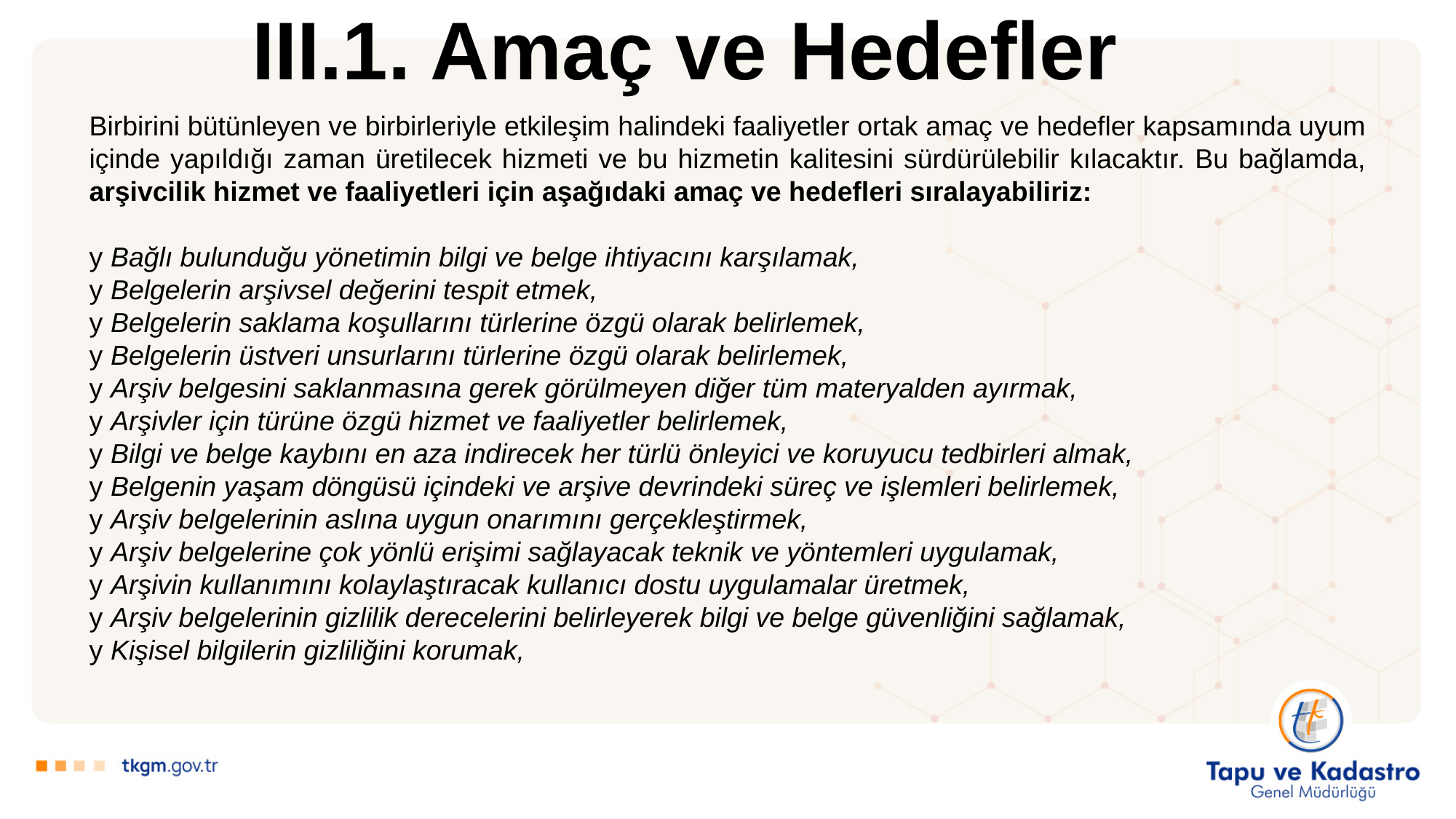

III.1. Amaç ve Hedefler
Birbirini bütünleyen ve birbirleriyle etkileşim halindeki faaliyetler ortak amaç ve hedefler kapsamında uyum içinde yapıldığı zaman üretilecek hizmeti ve bu hizmetin kalitesini sürdürülebilir kılacaktır. Bu bağlamda, arşivcilik hizmet ve faaliyetleri için aşağıdaki amaç ve hedefleri sıralayabiliriz:

y Bağlı bulunduğu yönetimin bilgi ve belge ihtiyacını karşılamak,
y Belgelerin arşivsel değerini tespit etmek,
y Belgelerin saklama koşullarını türlerine özgü olarak belirlemek,
y Belgelerin üstveri unsurlarını türlerine özgü olarak belirlemek,
y Arşiv belgesini saklanmasına gerek görülmeyen diğer tüm materyalden ayırmak,
y Arşivler için türüne özgü hizmet ve faaliyetler belirlemek,
y Bilgi ve belge kaybını en aza indirecek her türlü önleyici ve koruyucu tedbirleri almak,
y Belgenin yaşam döngüsü içindeki ve arşive devrindeki süreç ve işlemleri belirlemek,
y Arşiv belgelerinin aslına uygun onarımını gerçekleştirmek,
y Arşiv belgelerine çok yönlü erişimi sağlayacak teknik ve yöntemleri uygulamak,
y Arşivin kullanımını kolaylaştıracak kullanıcı dostu uygulamalar üretmek,
y Arşiv belgelerinin gizlilik derecelerini belirleyerek bilgi ve belge güvenliğini sağlamak,
y Kişisel bilgilerin gizliliğini korumak,